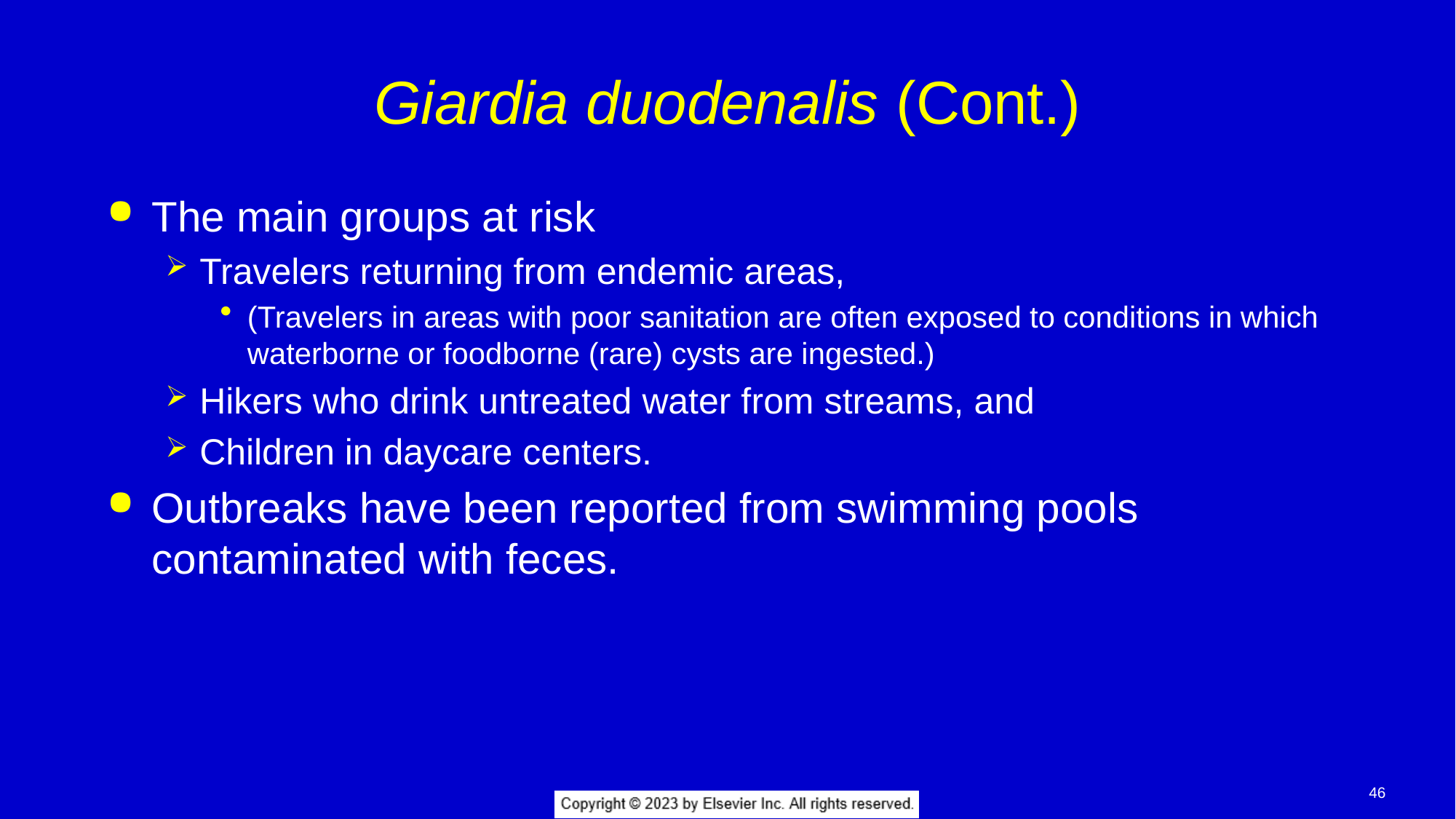

# Giardia duodenalis (Cont.)
The main groups at risk
Travelers returning from endemic areas,
(Travelers in areas with poor sanitation are often exposed to conditions in which waterborne or foodborne (rare) cysts are ingested.)
Hikers who drink untreated water from streams, and
Children in daycare centers.
Outbreaks have been reported from swimming pools contaminated with feces.